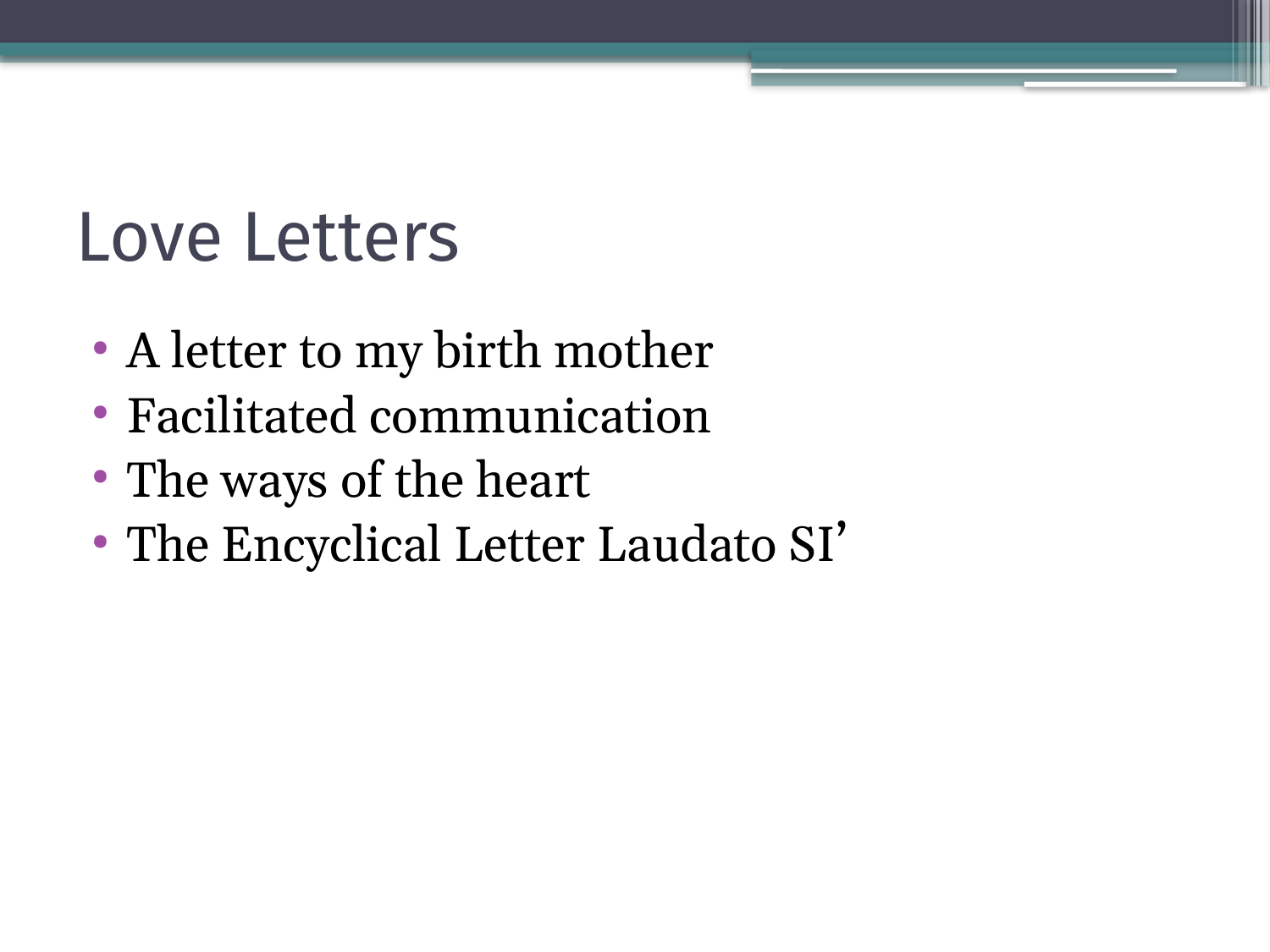

# Love Letters
A letter to my birth mother
Facilitated communication
The ways of the heart
The Encyclical Letter Laudato SI’